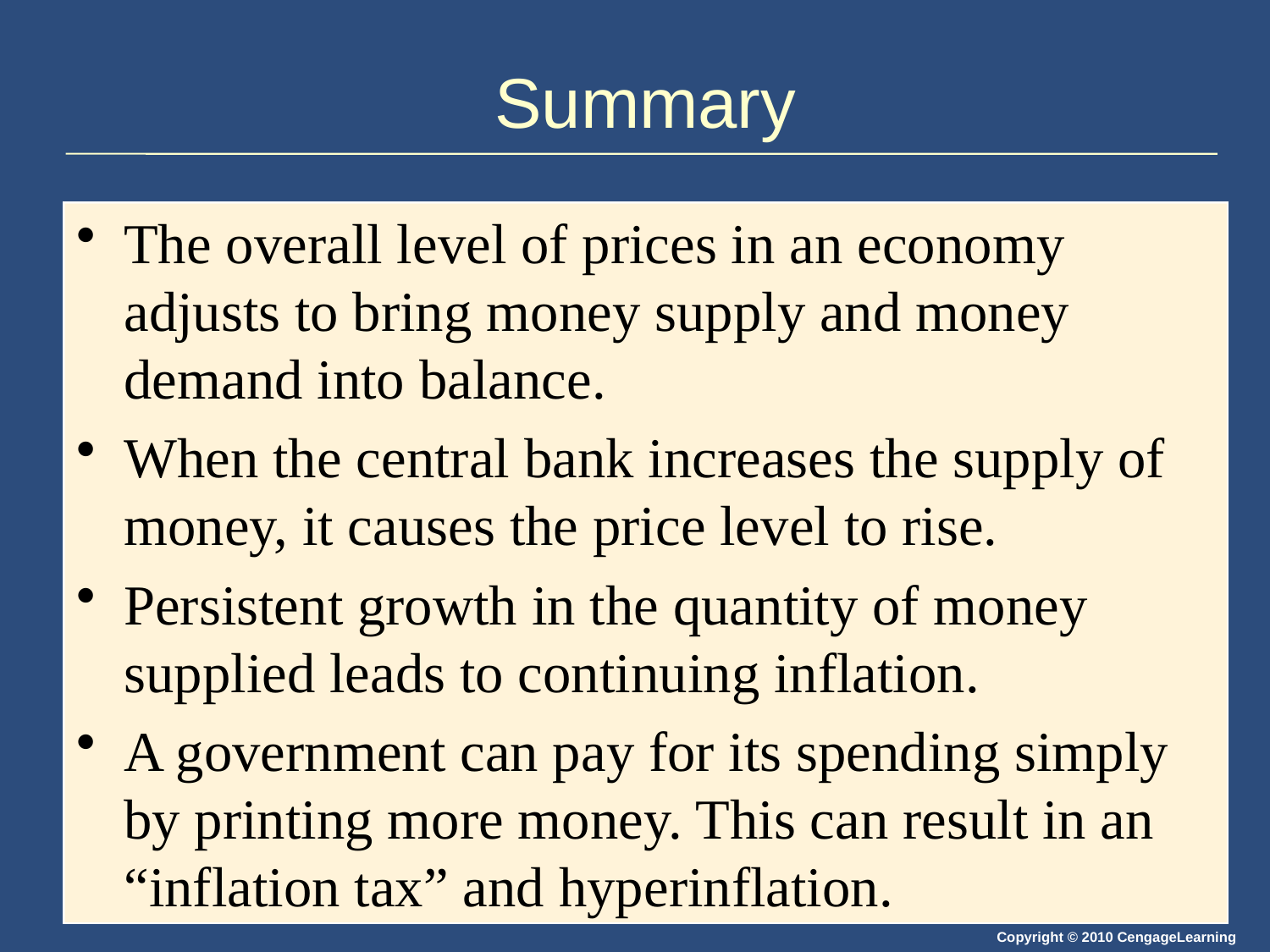

# Summary

The overall level of prices in an economy adjusts to bring money supply and money demand into balance.
When the central bank increases the supply of money, it causes the price level to rise.
Persistent growth in the quantity of money supplied leads to continuing inflation.
A government can pay for its spending simply by printing more money. This can result in an “inflation tax” and hyperinflation.